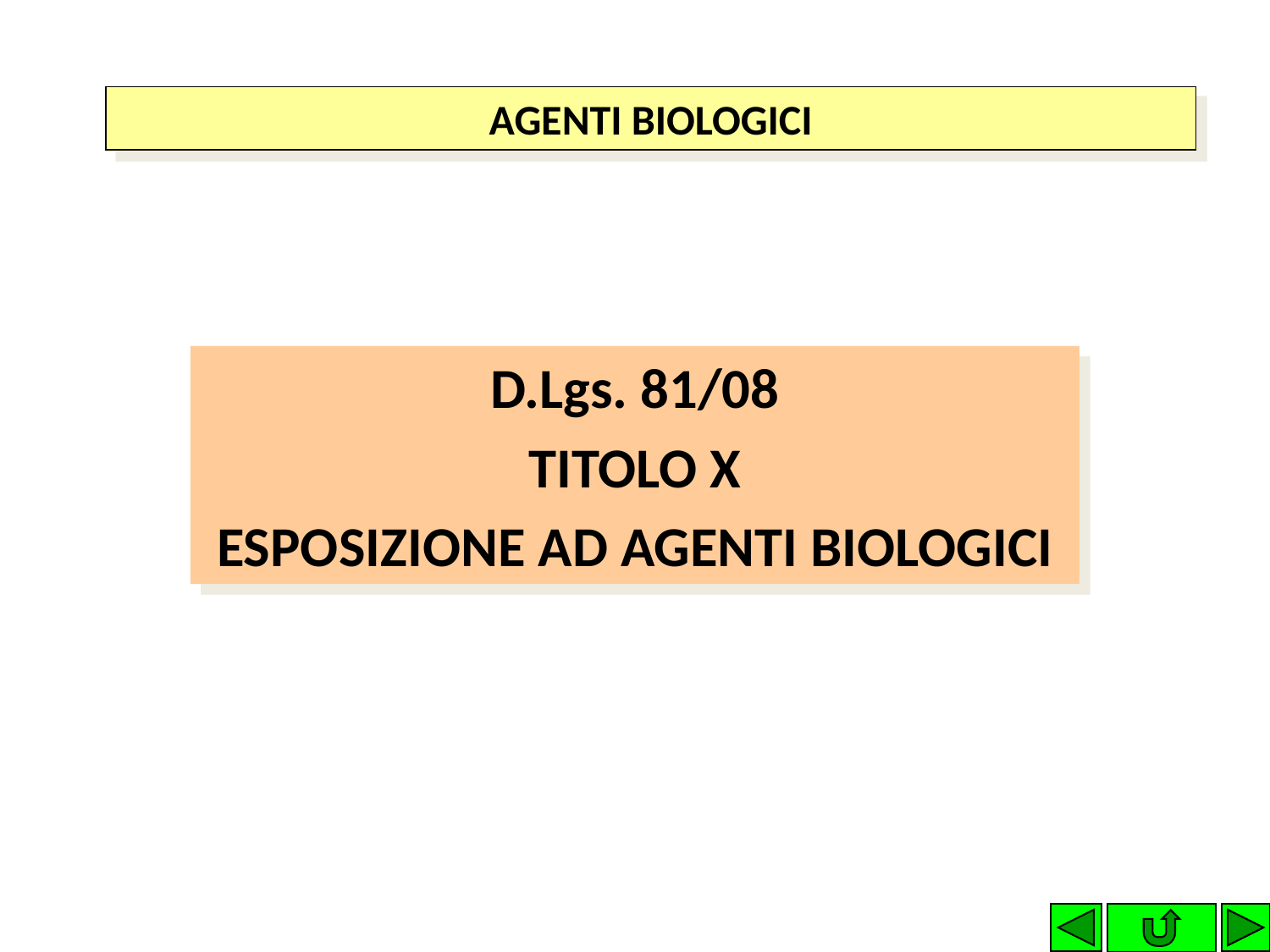

AGENTI BIOLOGICI
D.Lgs. 81/08
TITOLO X
ESPOSIZIONE AD AGENTI BIOLOGICI